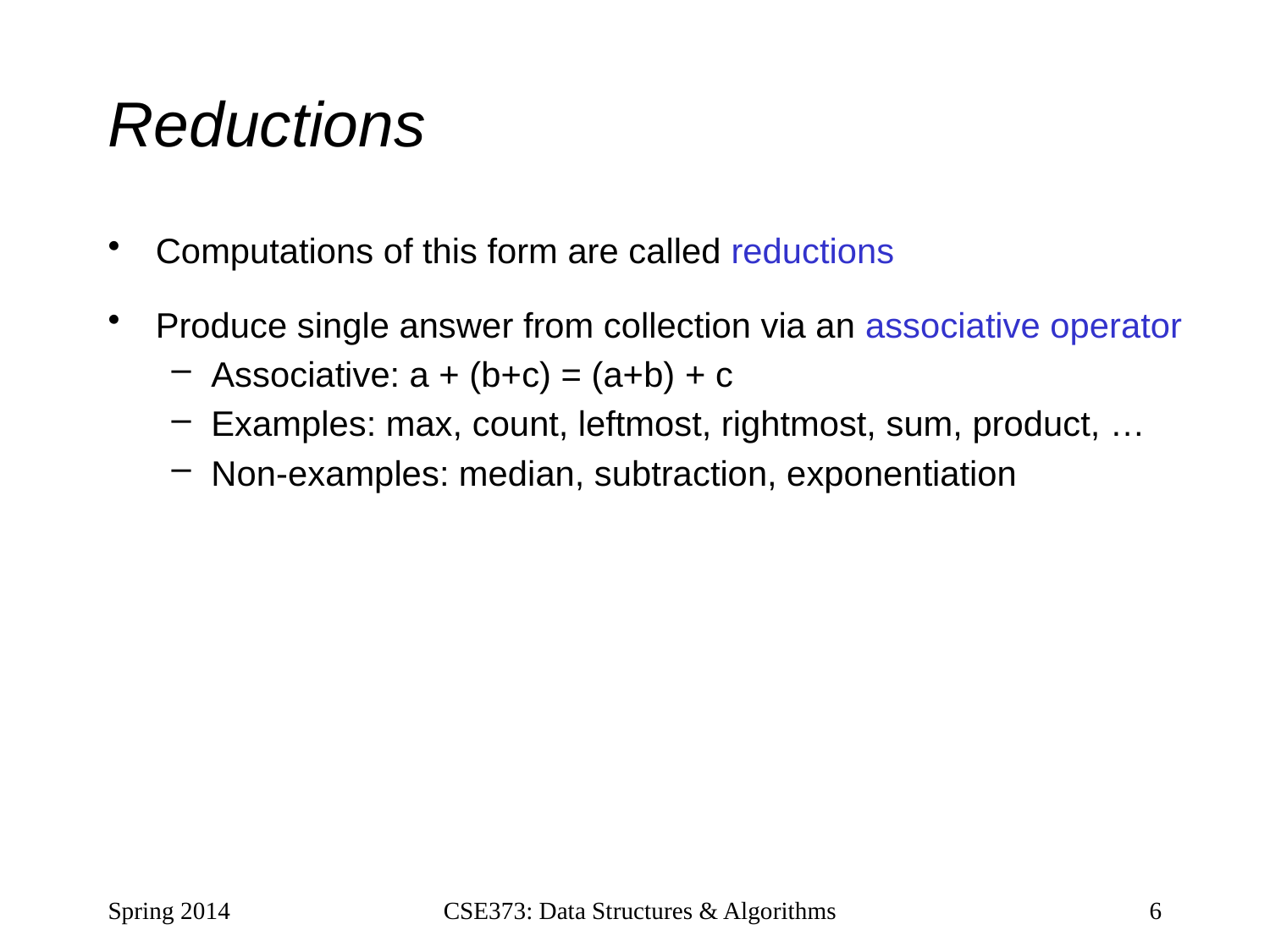

# Reductions
Computations of this form are called reductions

Produce single answer from collection via an associative operator
Associative: a + (b+c) = (a+b) + c
Examples: max, count, leftmost, rightmost, sum, product, …
Non-examples: median, subtraction, exponentiation

Spring 2014
CSE373: Data Structures & Algorithms
6